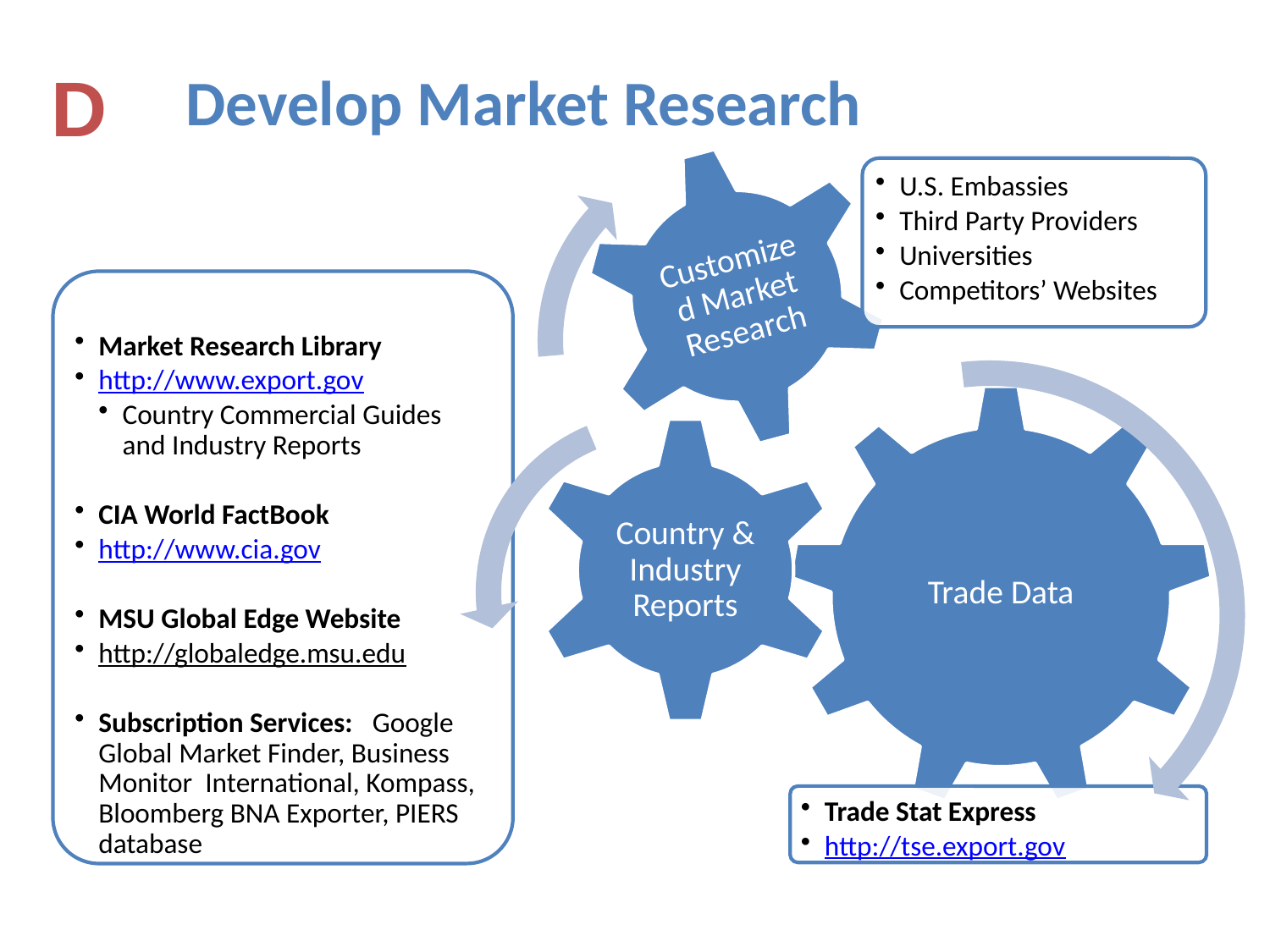

# Develop Market Research
D
Trade Data
Trade Stat Express
http://tse.export.gov

Country & Industry Reports

Market Research Library
http://www.export.gov
Country Commercial Guides and Industry Reports

CIA World FactBook
http://www.cia.gov

MSU Global Edge Website
http://globaledge.msu.edu

Subscription Services:   Google Global Market Finder, Business Monitor  International, Kompass, Bloomberg BNA Exporter, PIERS database

Customized Market Research
U.S. Embassies
Third Party Providers
Universities
Competitors’ Websites